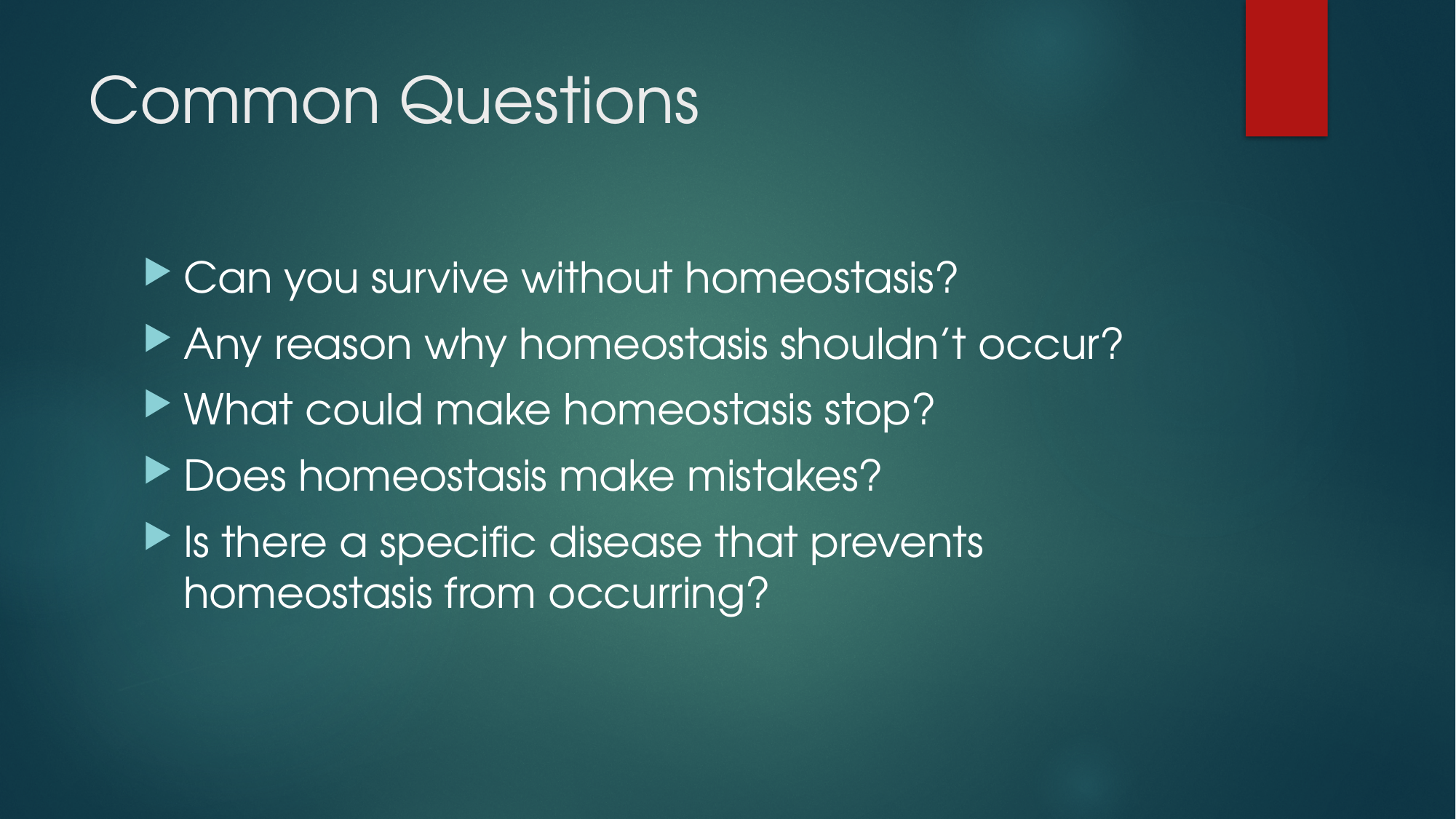

# Common Questions
Can you survive without homeostasis?
Any reason why homeostasis shouldn’t occur?
What could make homeostasis stop?
Does homeostasis make mistakes?
Is there a specific disease that prevents homeostasis from occurring?